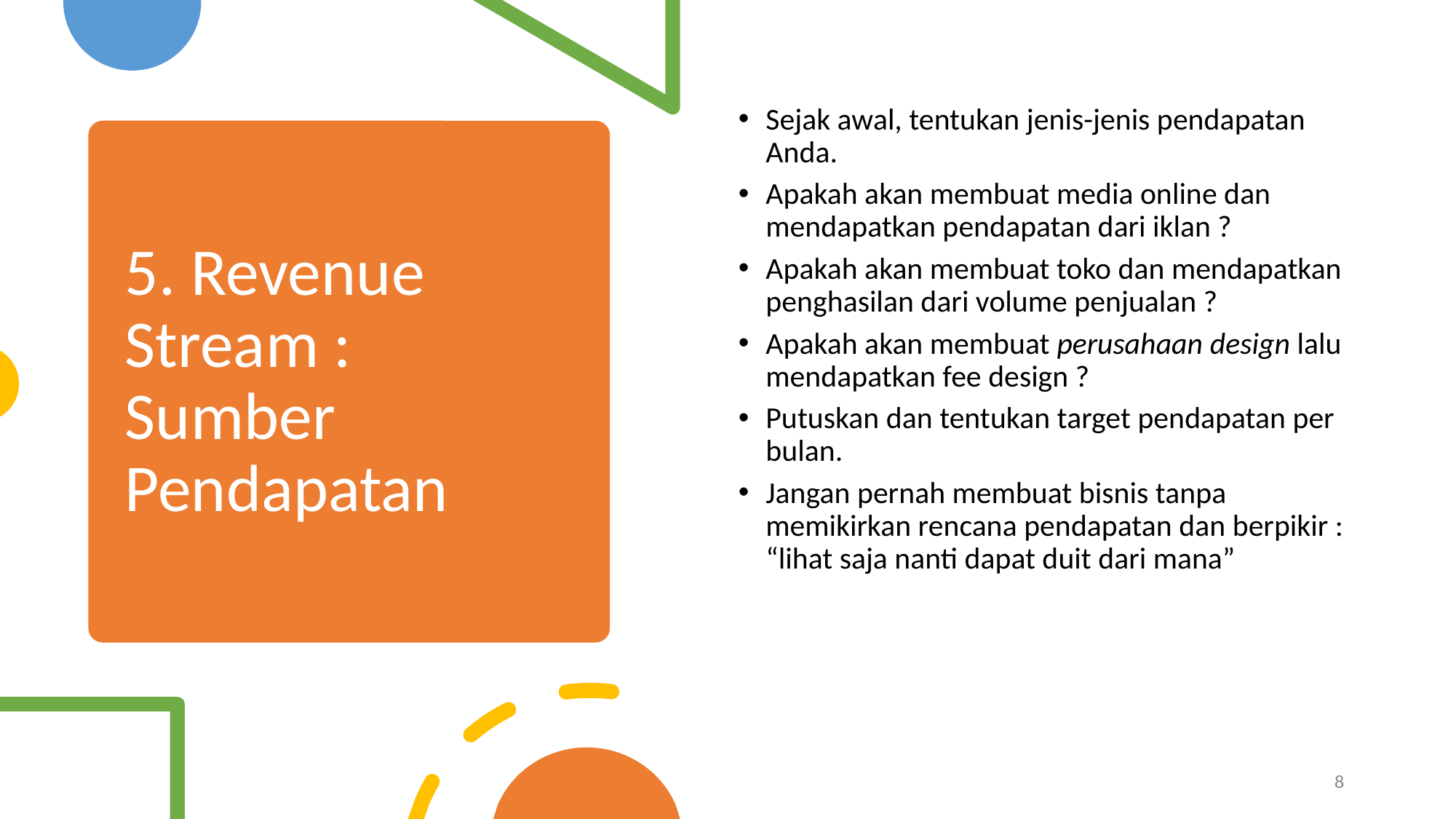

Sejak awal, tentukan jenis-jenis pendapatan Anda.
Apakah akan membuat media online dan mendapatkan pendapatan dari iklan ?
Apakah akan membuat toko dan mendapatkan penghasilan dari volume penjualan ?
Apakah akan membuat perusahaan design lalu mendapatkan fee design ?
Putuskan dan tentukan target pendapatan per bulan.
Jangan pernah membuat bisnis tanpa memikirkan rencana pendapatan dan berpikir : “lihat saja nanti dapat duit dari mana”

# 5. Revenue Stream : Sumber Pendapatan

8